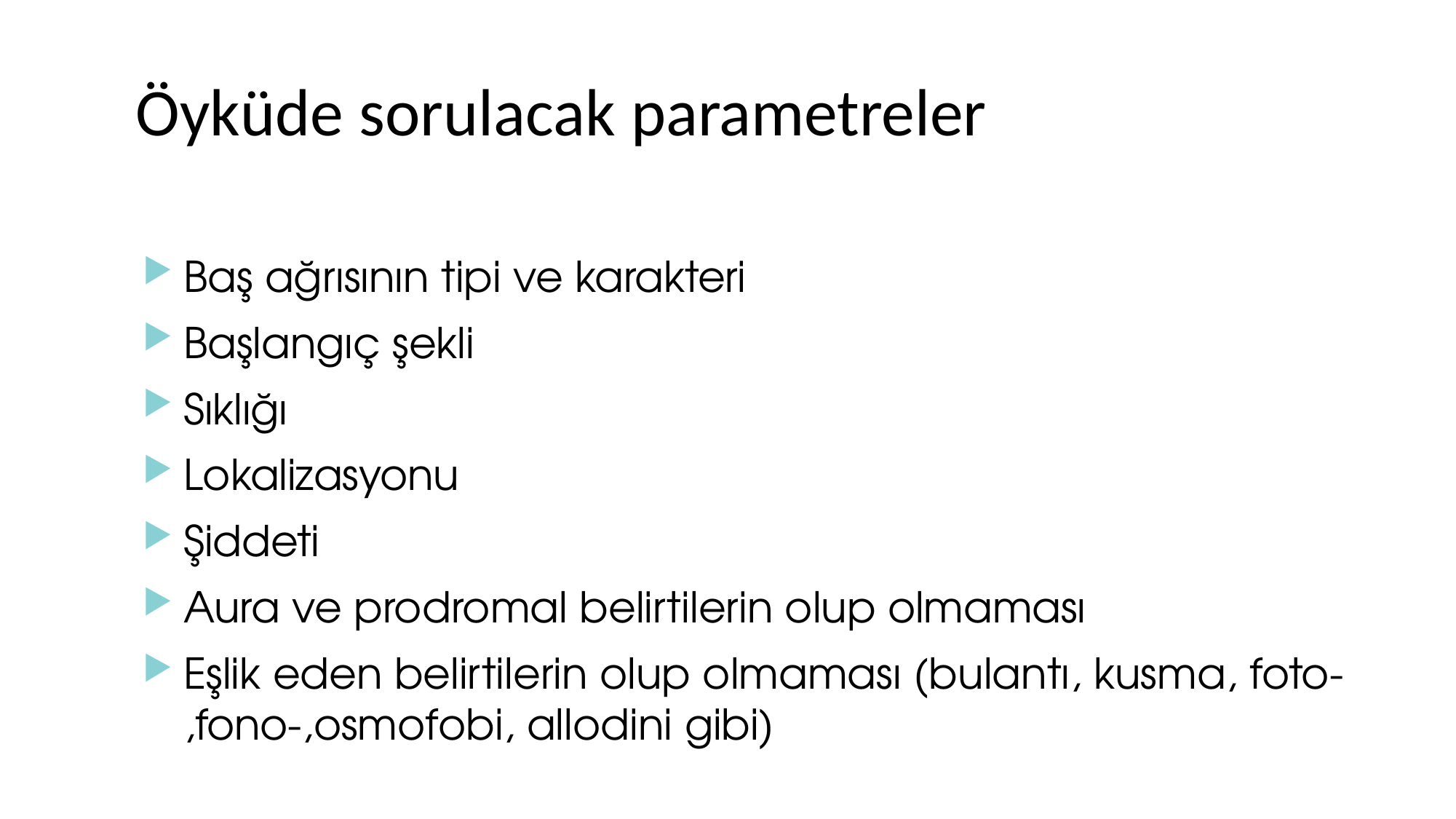

# Öyküde sorulacak parametreler
Baş ağrısının tipi ve karakteri
Başlangıç şekli
Sıklığı
Lokalizasyonu
Şiddeti
Aura ve prodromal belirtilerin olup olmaması
Eşlik eden belirtilerin olup olmaması (bulantı, kusma, foto-
,fono-,osmofobi, allodini gibi)